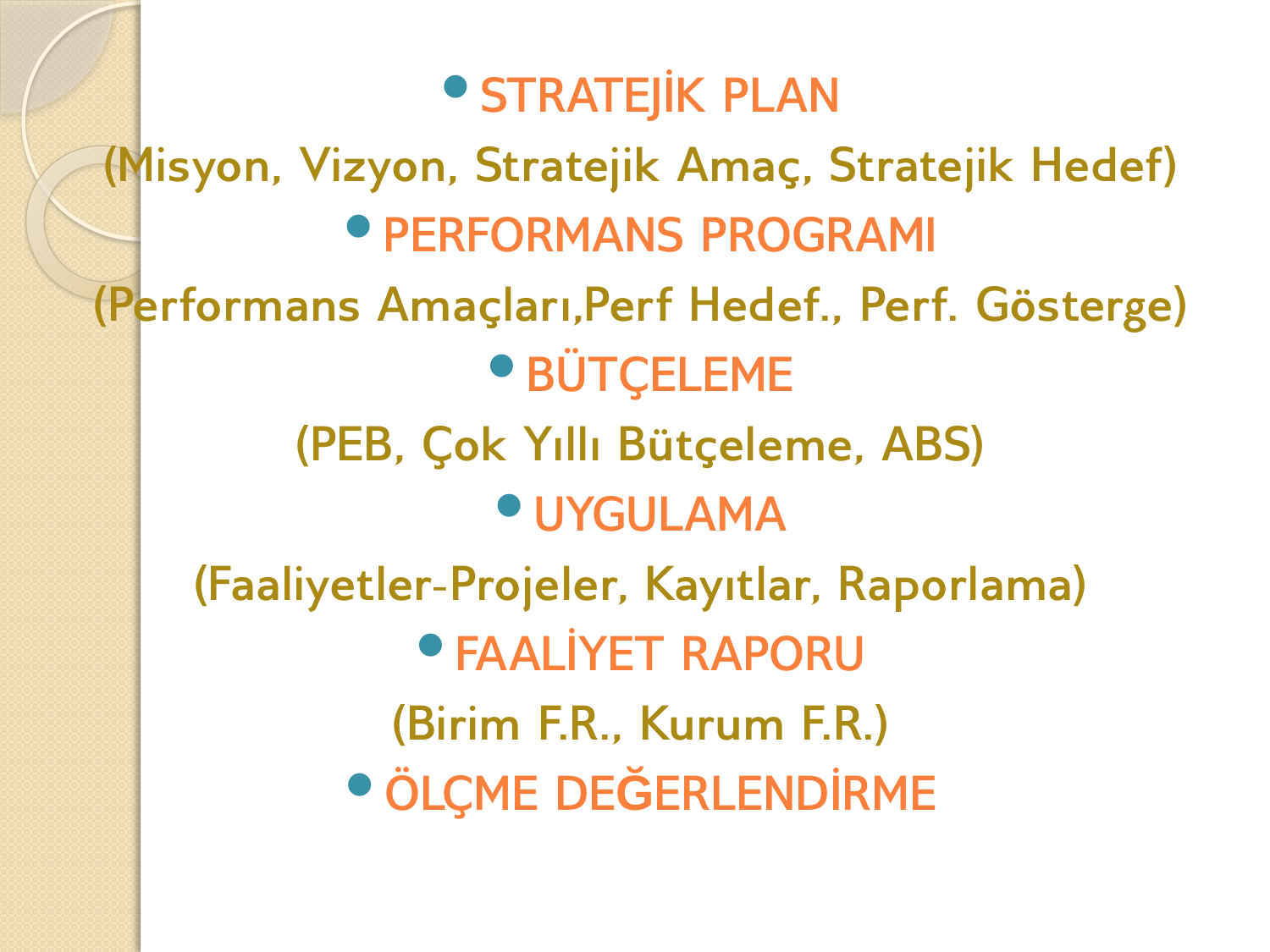

#
STRATEJİK PLAN
(Misyon, Vizyon, Stratejik Amaç, Stratejik Hedef)
PERFORMANS PROGRAMI
(Performans Amaçları,Perf Hedef., Perf. Gösterge)
BÜTÇELEME
(PEB, Çok Yıllı Bütçeleme, ABS)
UYGULAMA
(Faaliyetler-Projeler, Kayıtlar, Raporlama)
FAALİYET RAPORU
(Birim F.R., Kurum F.R.)
ÖLÇME DEĞERLENDİRME